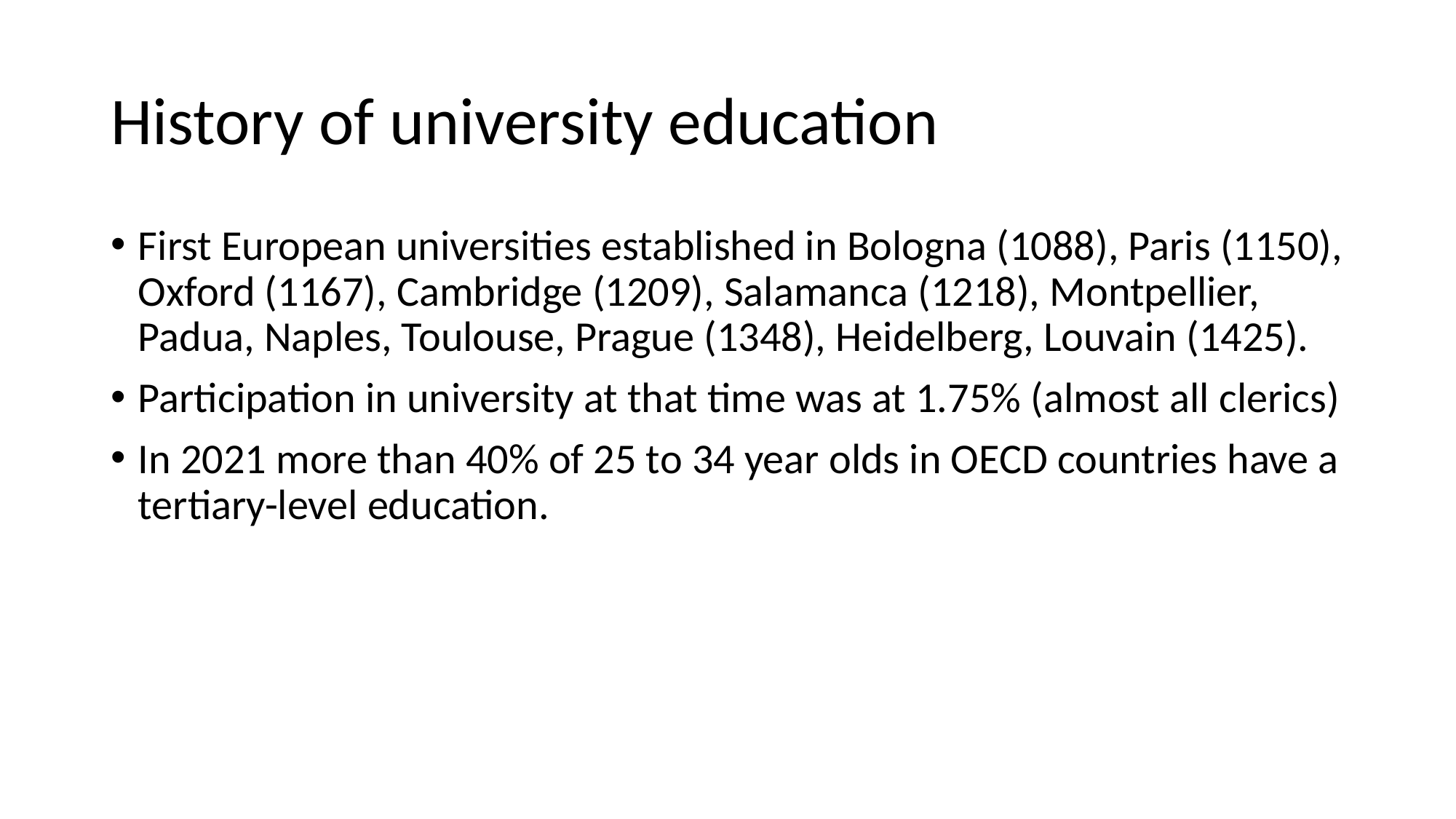

# History of university education
First European universities established in Bologna (1088), Paris (1150), Oxford (1167), Cambridge (1209), Salamanca (1218), Montpellier, Padua, Naples, Toulouse, Prague (1348), Heidelberg, Louvain (1425).
Participation in university at that time was at 1.75% (almost all clerics)
In 2021 more than 40% of 25 to 34 year olds in OECD countries have a tertiary-level education.